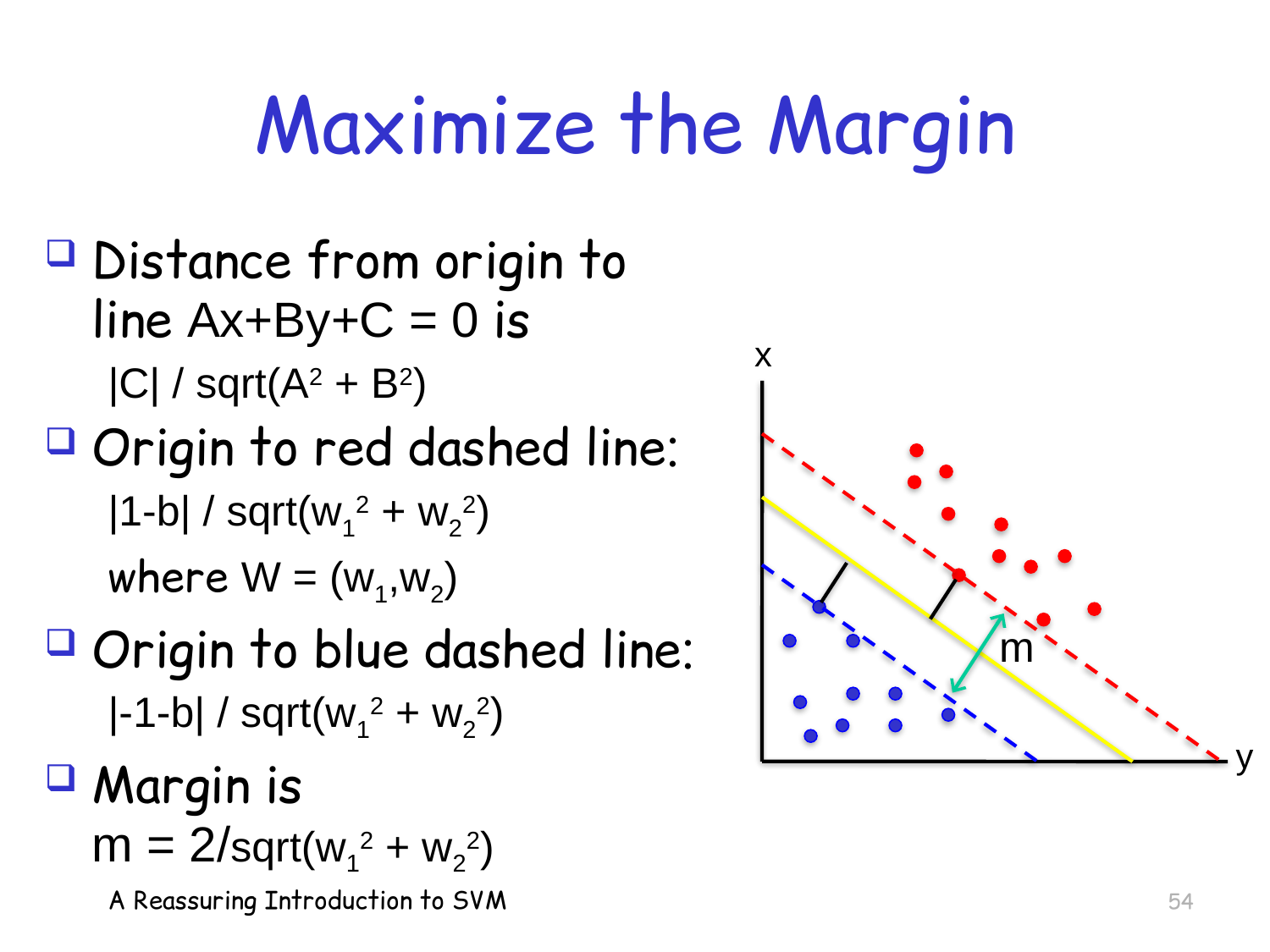

# Maximize the Margin
Distance from origin to line Ax+By+C = 0 is
|C| / sqrt(A2 + B2)
Origin to red dashed line:
|1-b| / sqrt(w12 + w22)
where W = (w1,w2)
Origin to blue dashed line:
|-1-b| / sqrt(w12 + w22)
Margin is                          m = 2/sqrt(w12 + w22)

x

m

y

A Reassuring Introduction to SVM
54